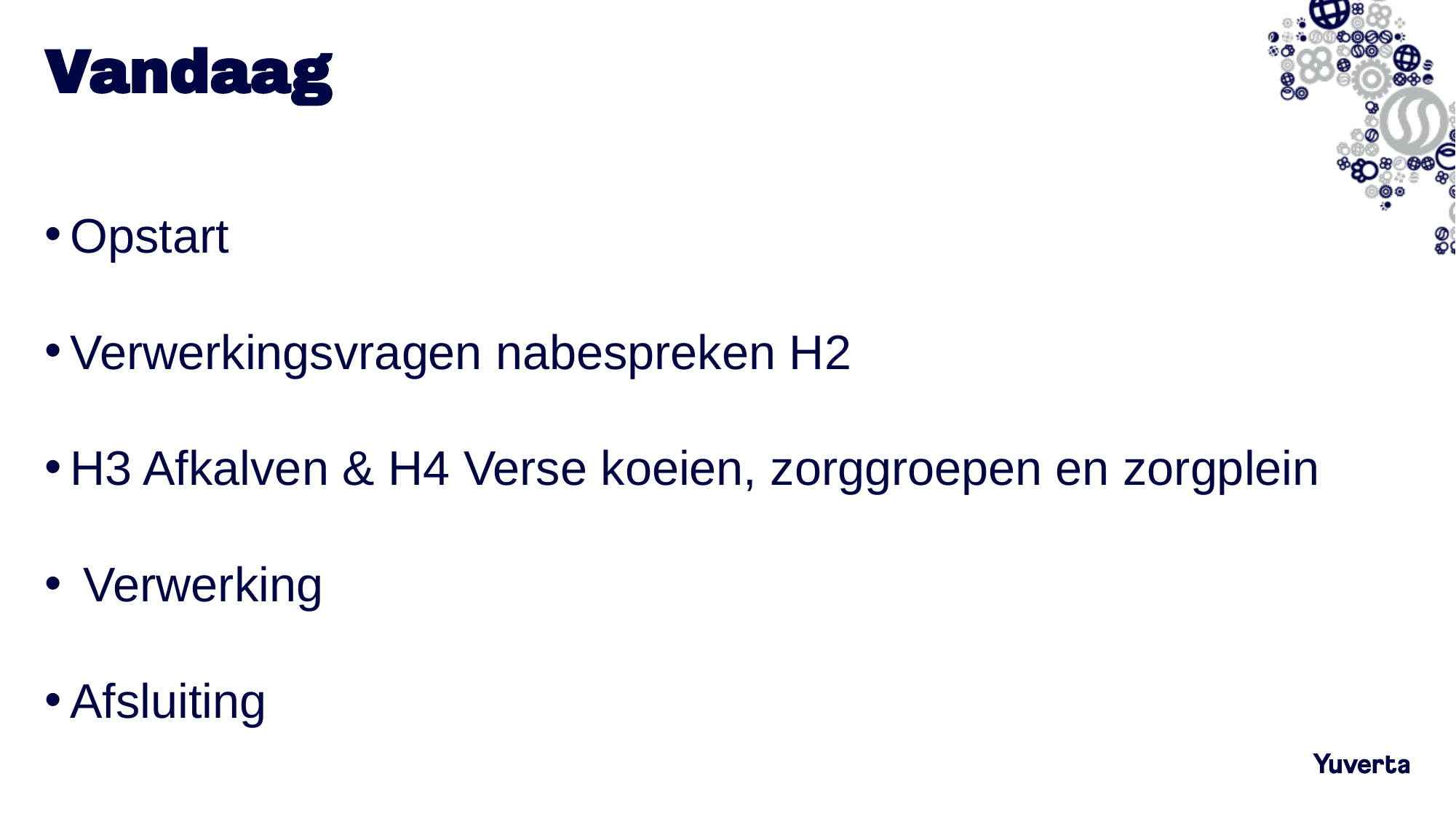

# Vandaag
Opstart

Verwerkingsvragen nabespreken H2

H3 Afkalven & H4 Verse koeien, zorggroepen en zorgplein

 Verwerking

Afsluiting